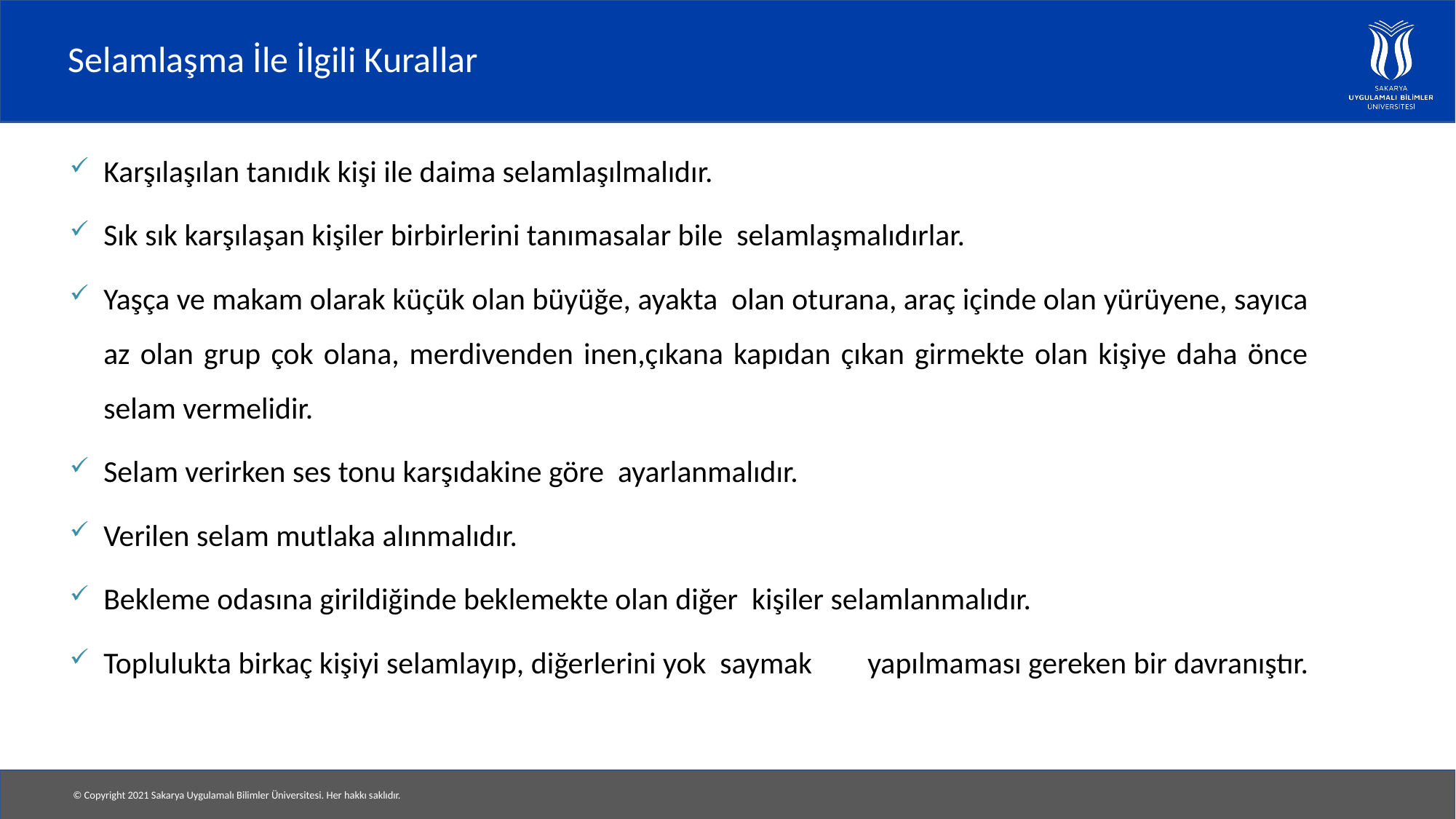

# Selamlaşma İle İlgili Kurallar
Karşılaşılan tanıdık kişi ile daima selamlaşılmalıdır.
Sık sık karşılaşan kişiler birbirlerini tanımasalar bile  selamlaşmalıdırlar.
Yaşça ve makam olarak küçük olan büyüğe, ayakta  olan oturana, araç içinde olan yürüyene, sayıca az olan grup çok olana, merdivenden inen,çıkana kapıdan çıkan girmekte olan kişiye daha önce selam vermelidir.
Selam verirken ses tonu karşıdakine göre  ayarlanmalıdır.
Verilen selam mutlaka alınmalıdır.
Bekleme odasına girildiğinde beklemekte olan diğer  kişiler selamlanmalıdır.
Toplulukta birkaç kişiyi selamlayıp, diğerlerini yok  saymak	yapılmaması gereken bir davranıştır.